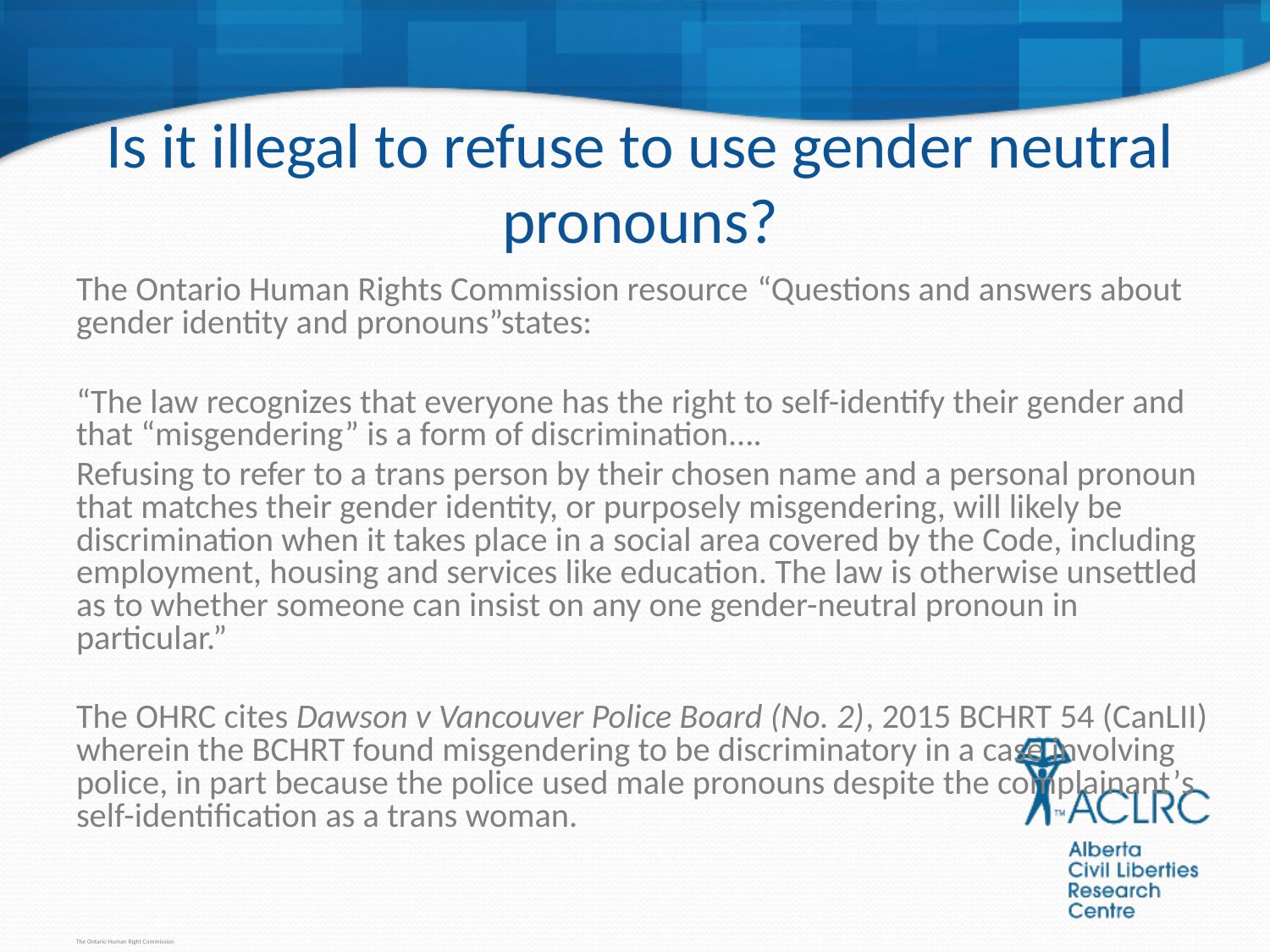

# Is it illegal to refuse to use gender neutral pronouns?
The Ontario Human Rights Commission resource “Questions and answers about gender identity and pronouns”states:

“The law recognizes that everyone has the right to self-identify their gender and that “misgendering” is a form of discrimination….
Refusing to refer to a trans person by their chosen name and a personal pronoun that matches their gender identity, or purposely misgendering, will likely be discrimination when it takes place in a social area covered by the Code, including employment, housing and services like education. The law is otherwise unsettled as to whether someone can insist on any one gender-neutral pronoun in particular.”

The OHRC cites Dawson v Vancouver Police Board (No. 2), 2015 BCHRT 54 (CanLII) wherein the BCHRT found misgendering to be discriminatory in a case involving police, in part because the police used male pronouns despite the complainant’s self-identification as a trans woman.

The Ontario Human Right Commission